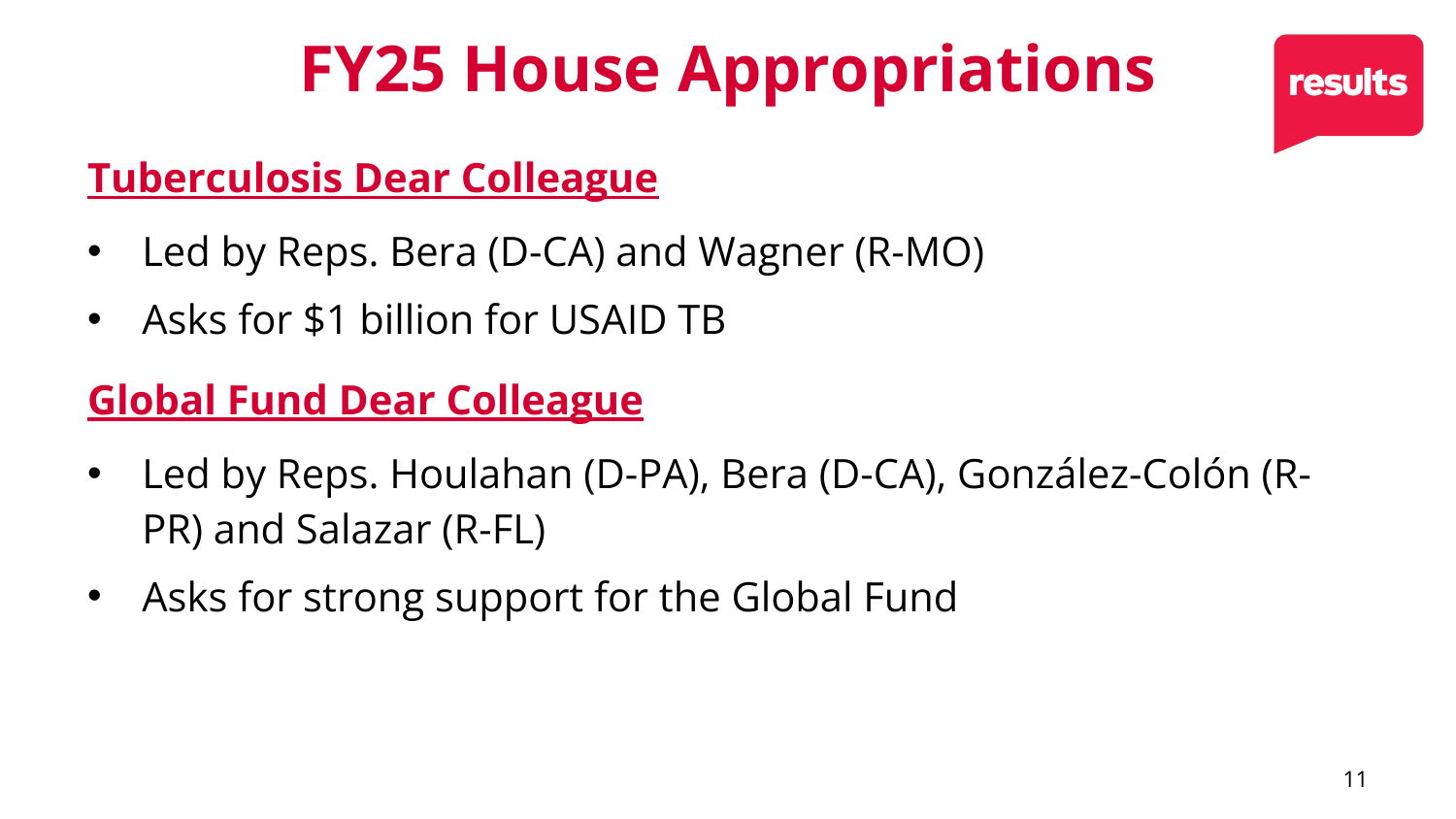

# FY25 House Appropriations
Tuberculosis Dear Colleague
Led by Reps. Bera (D-CA) and Wagner (R-MO)
Asks for $1 billion for USAID TB
Global Fund Dear Colleague
Led by Reps. Houlahan (D-PA), Bera (D-CA), González-Colón (R-PR) and Salazar (R-FL)
Asks for strong support for the Global Fund
11